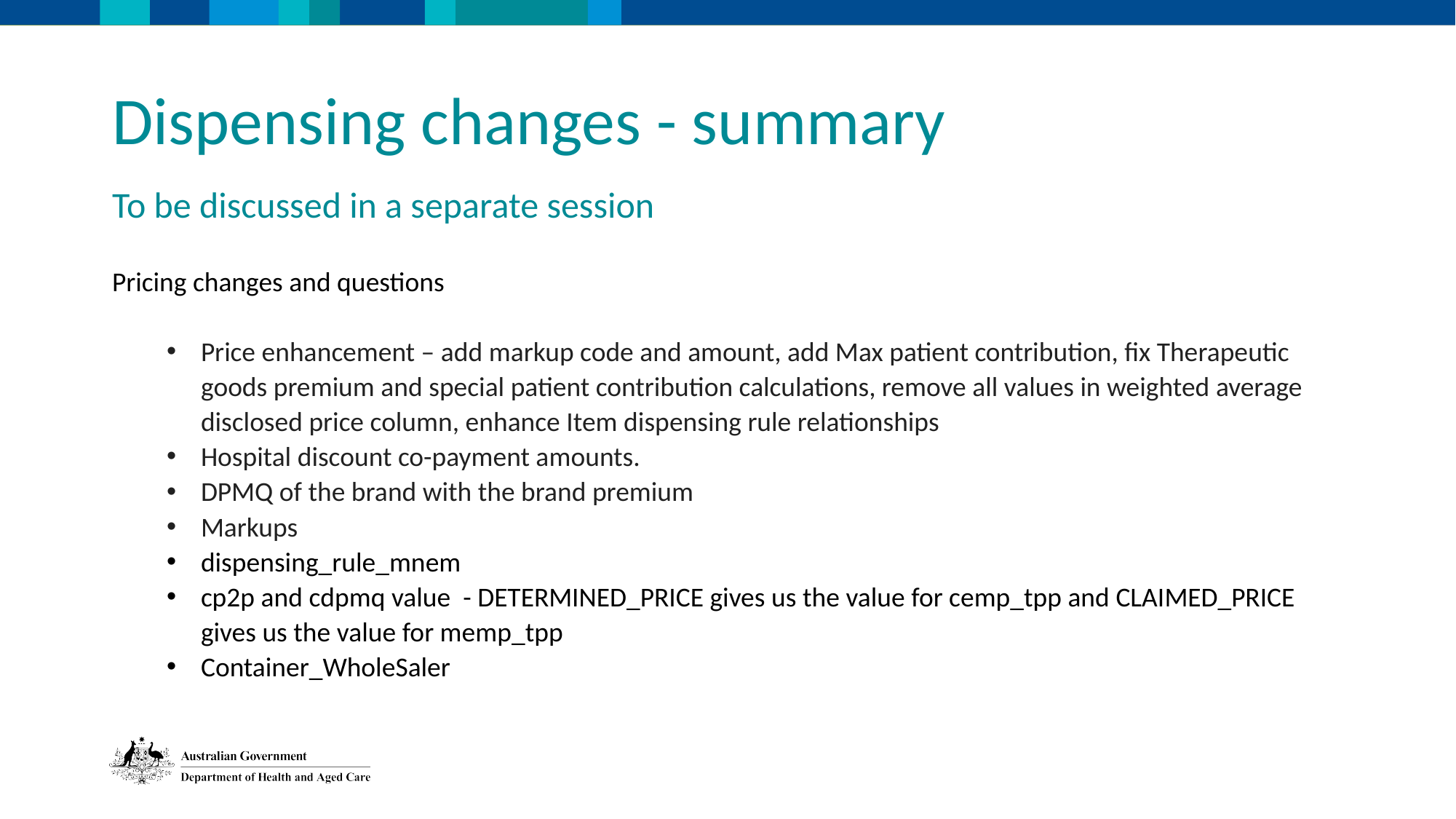

Dispensing changes - summary
To be discussed in a separate session
Pricing changes and questions

Price enhancement – add markup code and amount, add Max patient contribution, fix Therapeutic goods premium and special patient contribution calculations, remove all values in weighted average disclosed price column, enhance Item dispensing rule relationships
Hospital discount co-payment amounts.
DPMQ of the brand with the brand premium
Markups
dispensing_rule_mnem
cp2p and cdpmq value  - DETERMINED_PRICE gives us the value for cemp_tpp and CLAIMED_PRICE gives us the value for memp_tpp
Container_WholeSaler